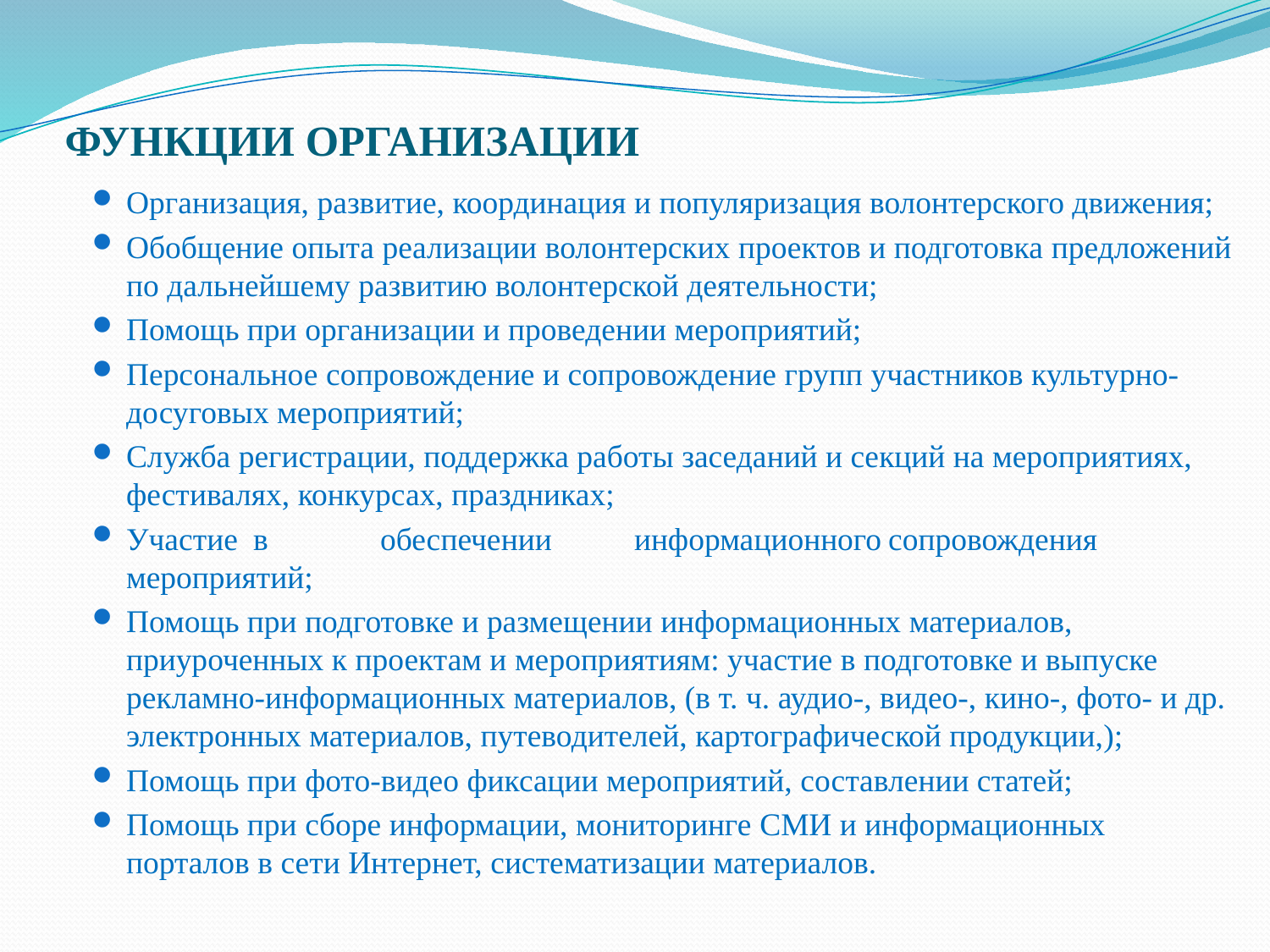

# ФУНКЦИИ ОРГАНИЗАЦИИ
Организация, развитие, координация и популяризация волонтерского движения;
Обобщение опыта реализации волонтерских проектов и подготовка предложений по дальнейшему развитию волонтерской деятельности;
Помощь при организации и проведении мероприятий;
Персональное сопровождение и сопровождение групп участников культурно-досуговых мероприятий;
Служба регистрации, поддержка работы заседаний и секций на мероприятиях, фестивалях, конкурсах, праздниках;
Участие	в	обеспечении	информационного	сопровождения мероприятий;
Помощь при подготовке и размещении информационных материалов, приуроченных к проектам и мероприятиям: участие в подготовке и выпуске рекламно-информационных материалов, (в т. ч. аудио-, видео-, кино-, фото- и др. электронных материалов, путеводителей, картографической продукции,);
Помощь при фото-видео фиксации мероприятий, составлении статей;
Помощь при сборе информации, мониторинге СМИ и информационных порталов в сети Интернет, систематизации материалов.